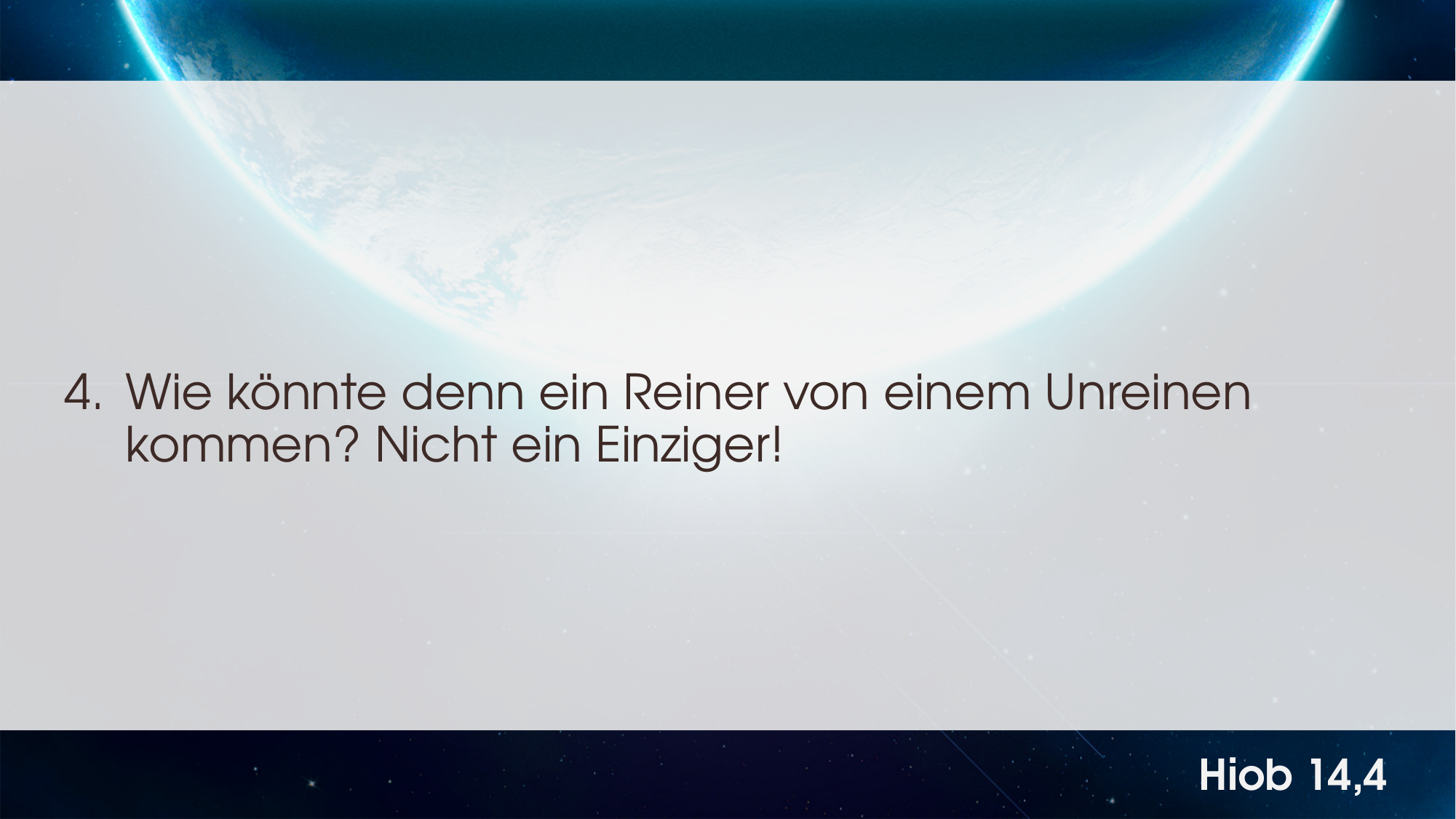

Wie könnte denn ein Reiner von einem Unreinen kommen? Nicht ein Einziger!
Hiob 14,4